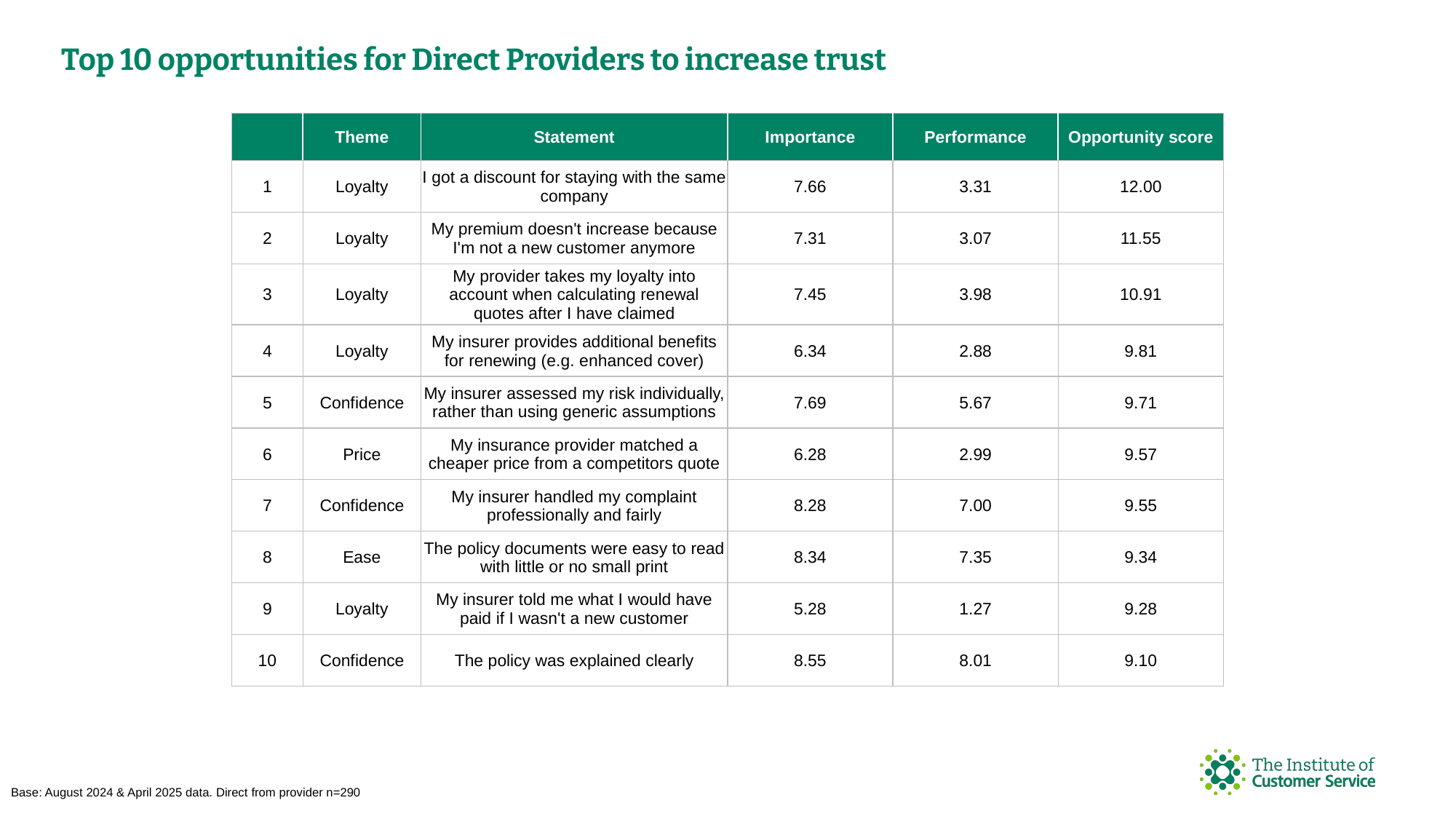

Top 10 opportunities for Direct Providers to increase trust
|  | Theme | Statement | Importance | Performance | Opportunity score |
| --- | --- | --- | --- | --- | --- |
| 1 | Loyalty | I got a discount for staying with the same company | 7.66 | 3.31 | 12.00 |
| 2 | Loyalty | My premium doesn't increase because I'm not a new customer anymore | 7.31 | 3.07 | 11.55 |
| 3 | Loyalty | My provider takes my loyalty into account when calculating renewal quotes after I have claimed | 7.45 | 3.98 | 10.91 |
| 4 | Loyalty | My insurer provides additional benefits for renewing (e.g. enhanced cover) | 6.34 | 2.88 | 9.81 |
| 5 | Confidence | My insurer assessed my risk individually, rather than using generic assumptions | 7.69 | 5.67 | 9.71 |
| 6 | Price | My insurance provider matched a cheaper price from a competitors quote | 6.28 | 2.99 | 9.57 |
| 7 | Confidence | My insurer handled my complaint professionally and fairly | 8.28 | 7.00 | 9.55 |
| 8 | Ease | The policy documents were easy to read with little or no small print | 8.34 | 7.35 | 9.34 |
| 9 | Loyalty | My insurer told me what I would have paid if I wasn't a new customer | 5.28 | 1.27 | 9.28 |
| 10 | Confidence | The policy was explained clearly | 8.55 | 8.01 | 9.10 |
Base: August 2024 & April 2025 data. Direct from provider n=290